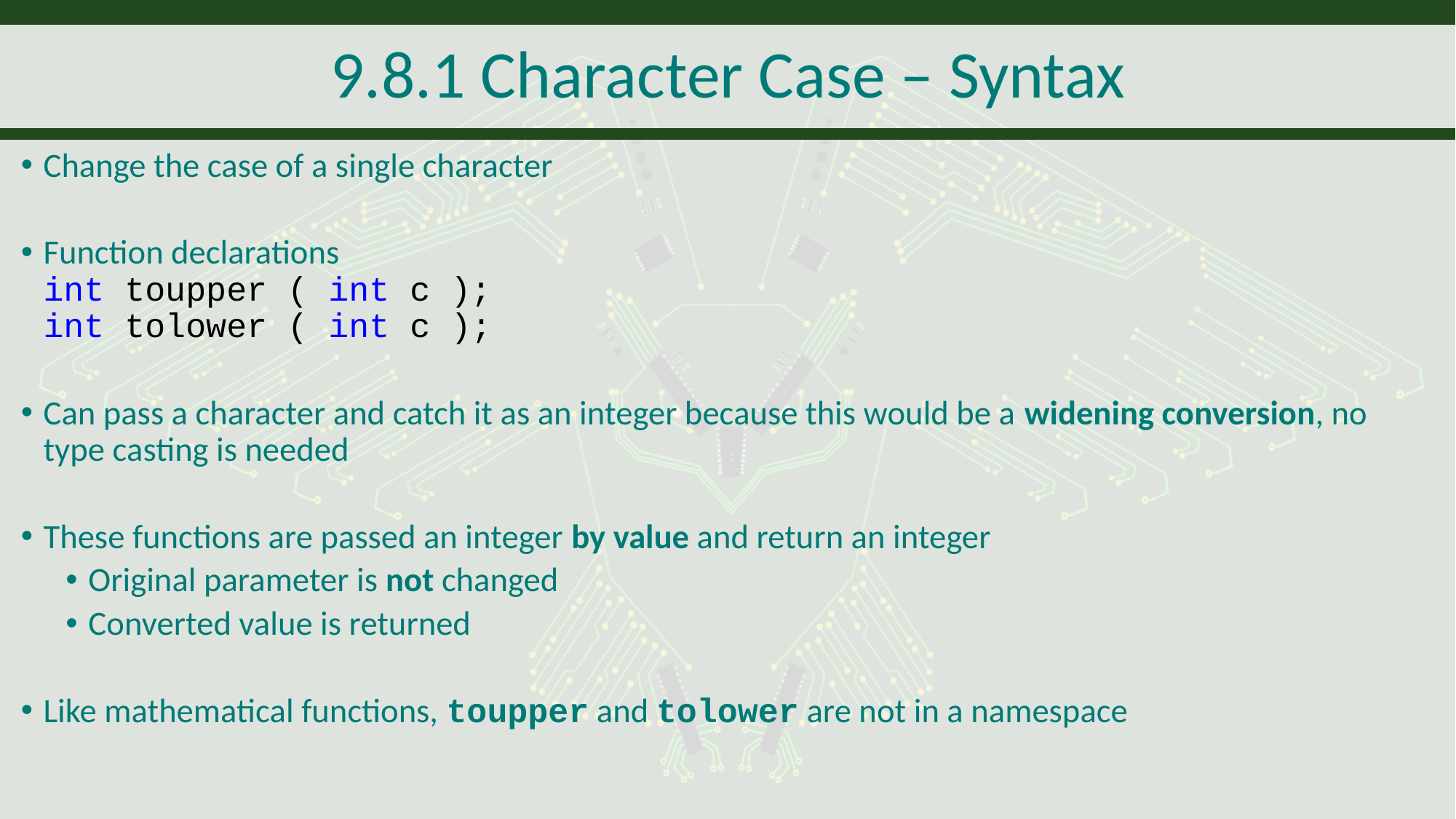

# 9.8.1 Character Case – Syntax
Change the case of a single character

Function declarations
	int toupper ( int c );
	int tolower ( int c );

Can pass a character and catch it as an integer because this would be a widening conversion, no type casting is needed

These functions are passed an integer by value and return an integer
Original parameter is not changed
Converted value is returned

Like mathematical functions, toupper and tolower are not in a namespace